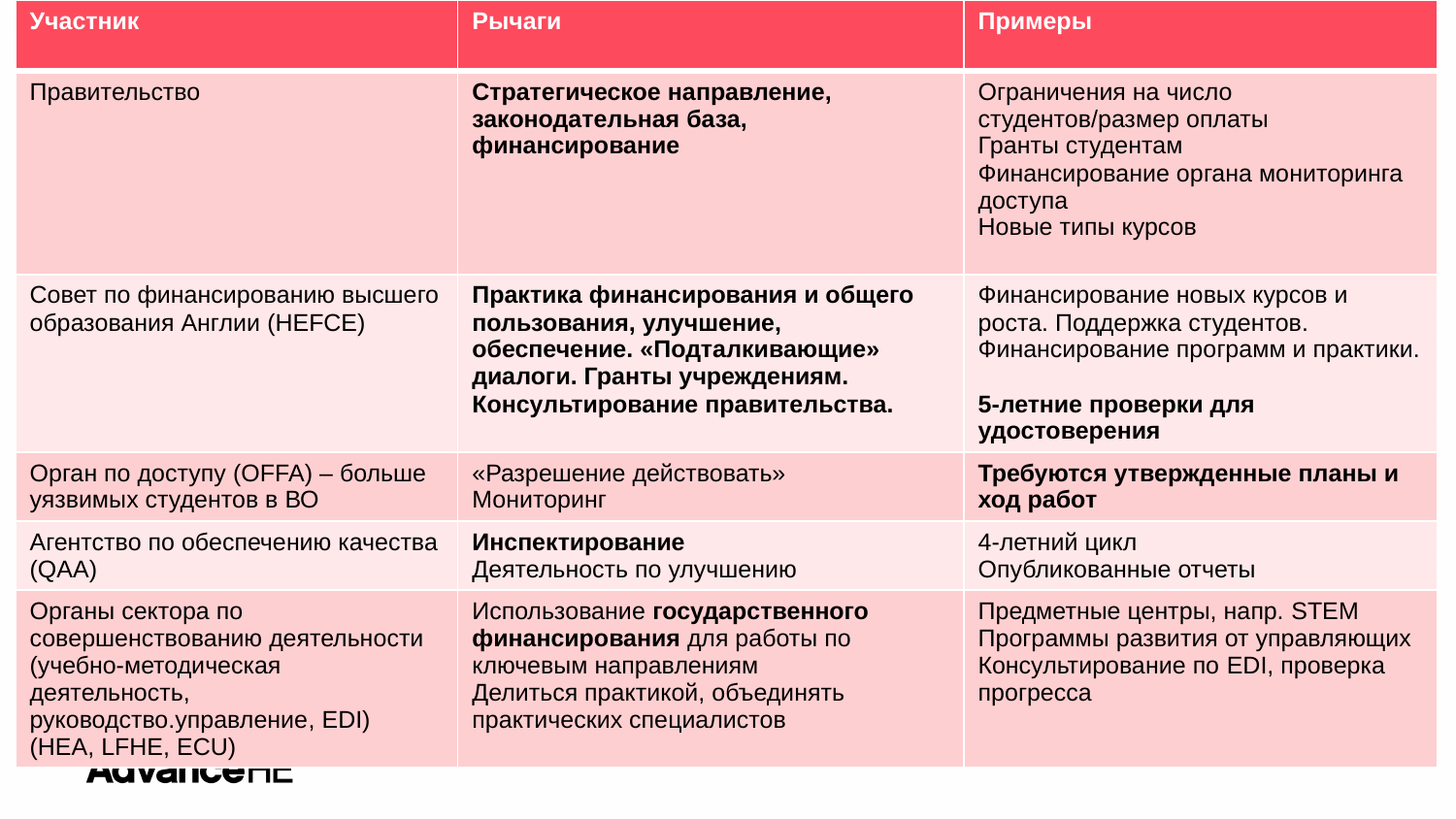

| Участник | Рычаги | Примеры |
| --- | --- | --- |
| Правительство | Стратегическое направление, законодательная база, финансирование | Ограничения на число студентов/размер оплаты Гранты студентам Финансирование органа мониторинга доступа Новые типы курсов |
| Совет по финансированию высшего образования Англии (HEFCE) | Практика финансирования и общего пользования, улучшение, обеспечение. «Подталкивающие» диалоги. Гранты учреждениям. Консультирование правительства. | Финансирование новых курсов и роста. Поддержка студентов. Финансирование программ и практики. 5-летние проверки для удостоверения |
| Орган по доступу (OFFA) – больше уязвимых студентов в ВО | «Разрешение действовать» Мониторинг | Требуются утвержденные планы и ход работ |
| Агентство по обеспечению качества (QAA) | Инспектирование Деятельность по улучшению | 4-летний цикл Опубликованные отчеты |
| Органы сектора по совершенствованию деятельности (учебно-методическая деятельность, руководство.управление, EDI) (HEA, LFHE, ECU) | Использование государственного финансирования для работы по ключевым направлениям Делиться практикой, объединять практических специалистов | Предметные центры, напр. STEM Программы развития от управляющих Консультирование по EDI, проверка прогресса |